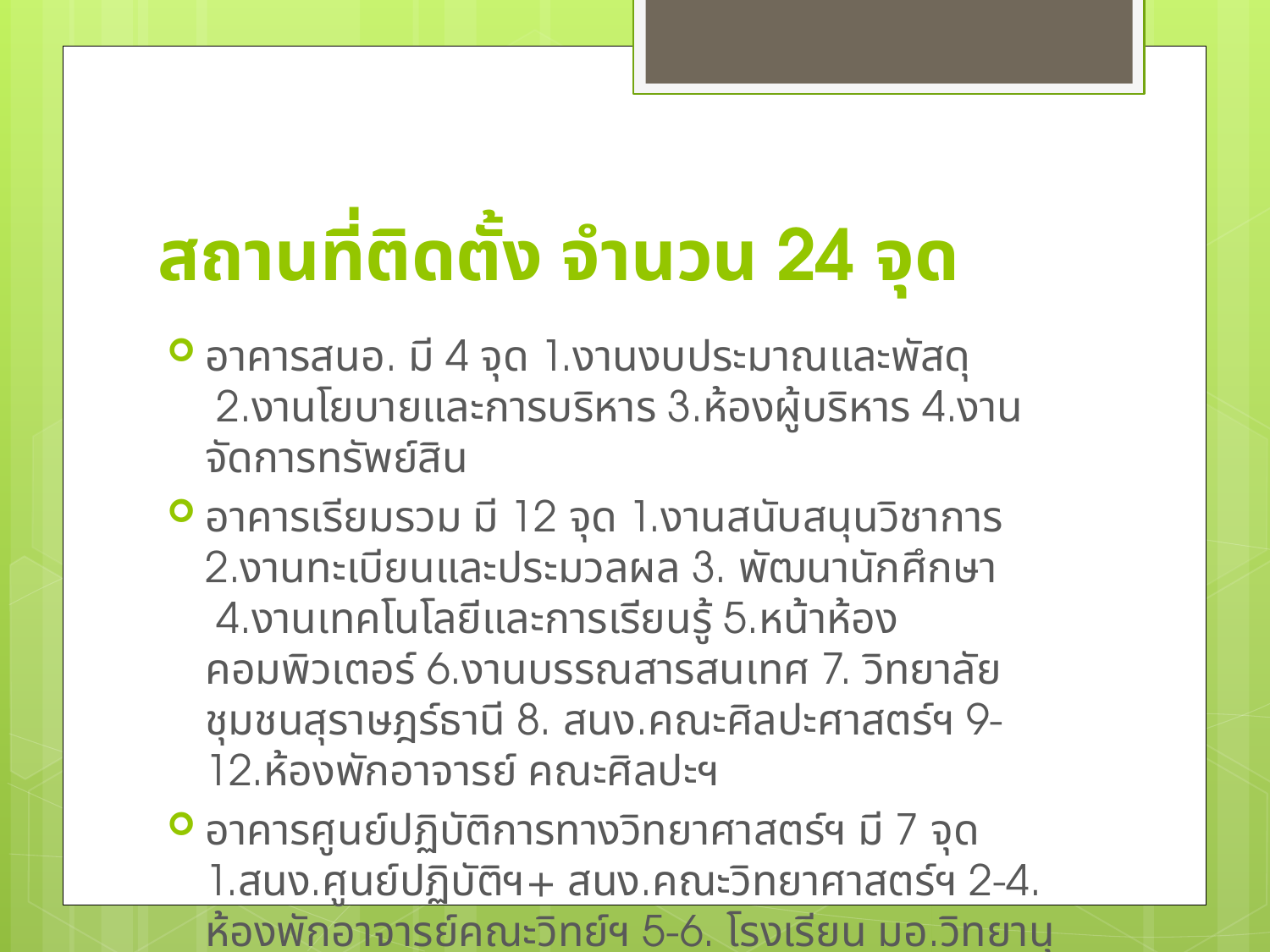

# สถานที่ติดตั้ง จำนวน 24 จุด
อาคารสนอ. มี 4 จุด 1.งานงบประมาณและพัสดุ 2.งานโยบายและการบริหาร 3.ห้องผู้บริหาร 4.งานจัดการทรัพย์สิน
อาคารเรียมรวม มี 12 จุด 1.งานสนับสนุนวิชาการ 2.งานทะเบียนและประมวลผล 3. พัฒนานักศึกษา 4.งานเทคโนโลยีและการเรียนรู้ 5.หน้าห้องคอมพิวเตอร์ 6.งานบรรณสารสนเทศ 7. วิทยาลัยชุมชนสุราษฎร์ธานี 8. สนง.คณะศิลปะศาสตร์ฯ 9-12.ห้องพักอาจารย์ คณะศิลปะฯ
อาคารศูนย์ปฏิบัติการทางวิทยาศาสตร์ฯ มี 7 จุด 1.สนง.ศูนย์ปฏิบัติฯ+ สนง.คณะวิทยาศาสตร์ฯ 2-4. ห้องพักอาจารย์คณะวิทย์ฯ 5-6. โรงเรียน มอ.วิทยานุสรณ์ 7. ห้องคอมพิวเตอร์ 6
อาคารหอพักชายจำนวน 1 จุด